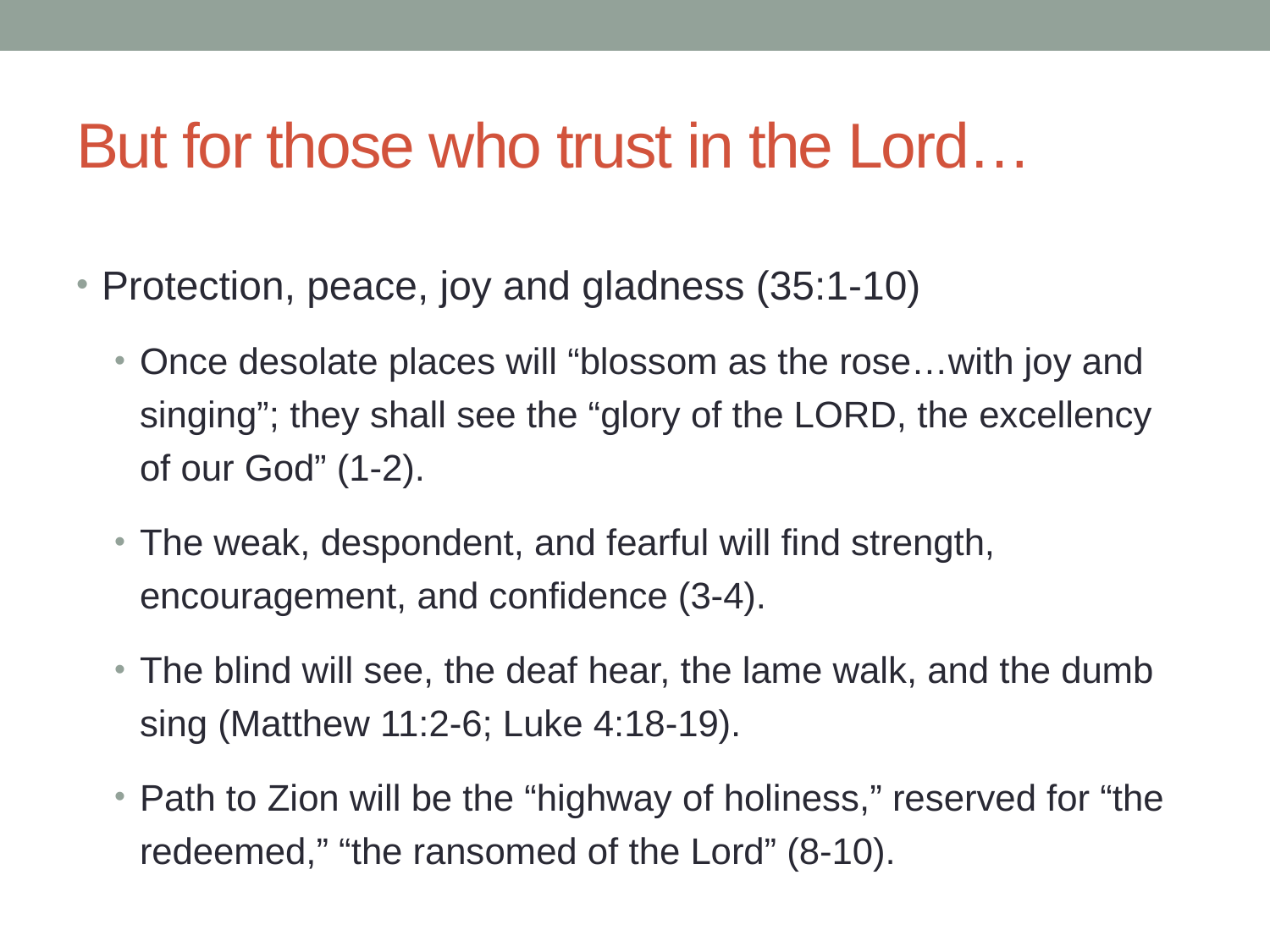

# But for those who trust in the Lord…
Protection, peace, joy and gladness (35:1-10)
Once desolate places will “blossom as the rose…with joy and singing”; they shall see the “glory of the LORD, the excellency of our God” (1-2).
The weak, despondent, and fearful will find strength, encouragement, and confidence (3-4).
The blind will see, the deaf hear, the lame walk, and the dumb sing (Matthew 11:2-6; Luke 4:18-19).
Path to Zion will be the “highway of holiness,” reserved for “the redeemed,” “the ransomed of the Lord” (8-10).